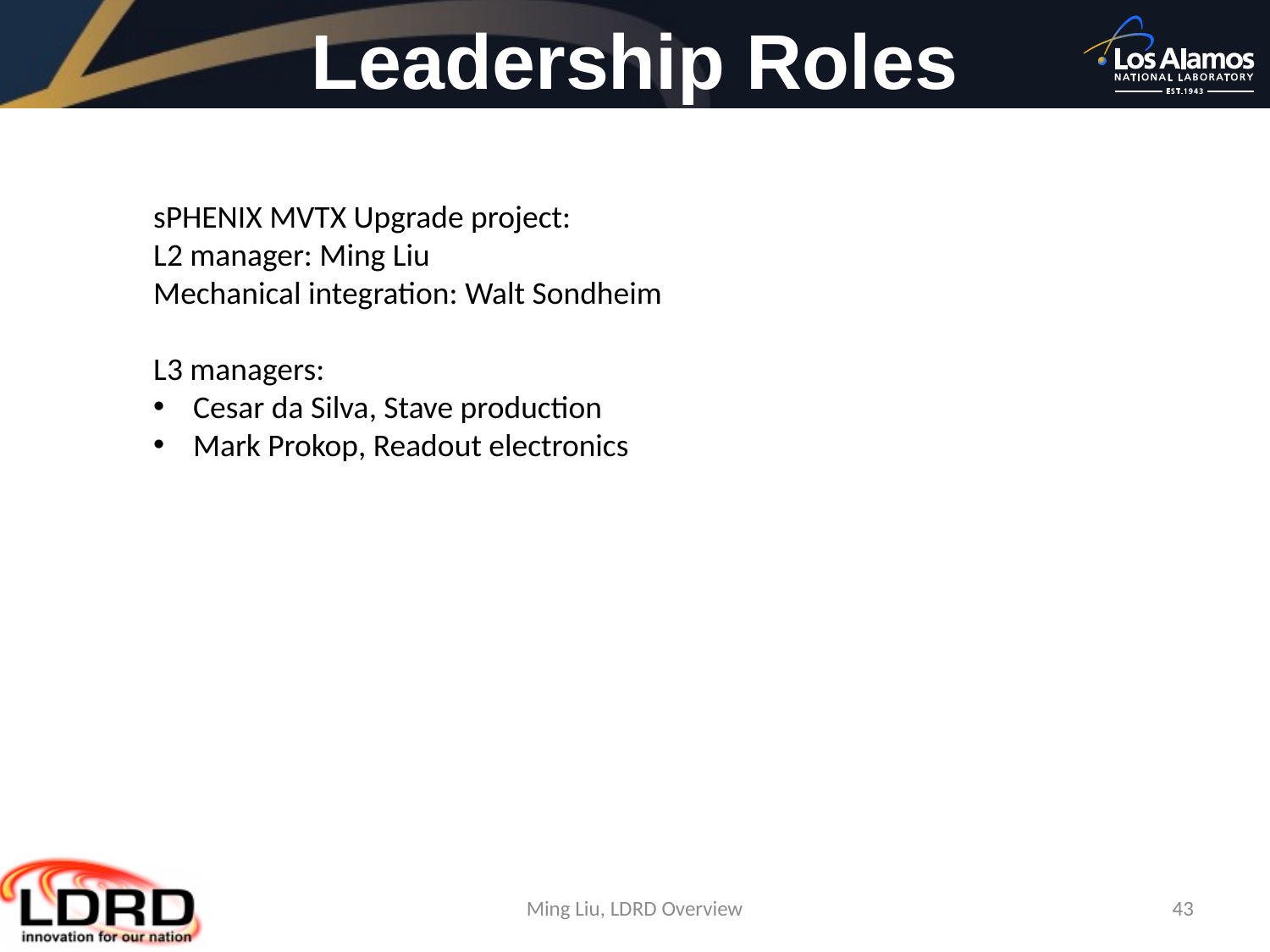

# Leadership Roles
sPHENIX MVTX Upgrade project:
L2 manager: Ming Liu
Mechanical integration: Walt Sondheim

L3 managers:
Cesar da Silva, Stave production
Mark Prokop, Readout electronics
Ming Liu, LDRD Overview
43